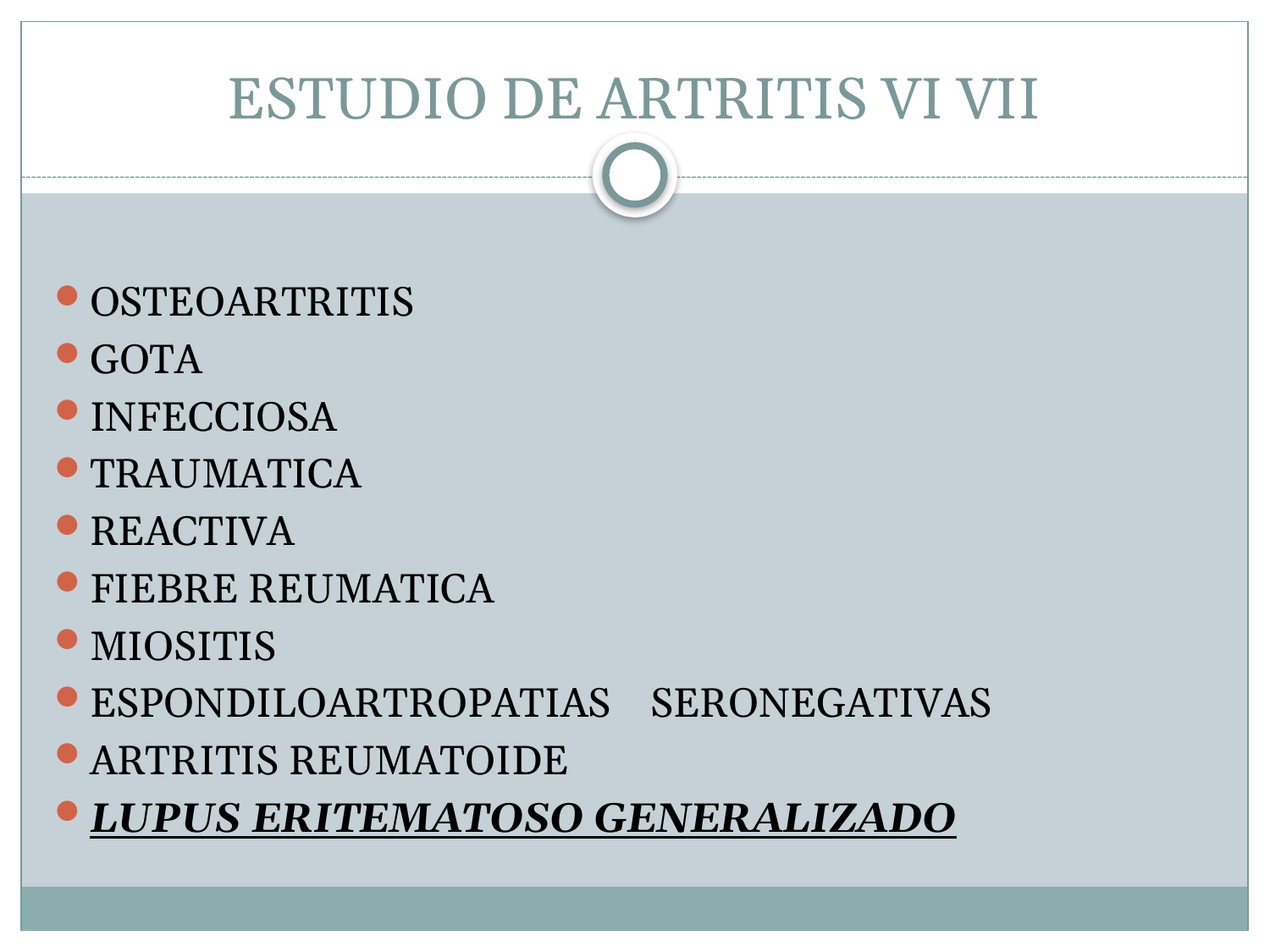

# ESTUDIO DE ARTRITIS VI VII

OSTEOARTRITIS
GOTA
INFECCIOSA
TRAUMATICA
REACTIVA
FIEBRE REUMATICA
MIOSITIS
ESPONDILOARTROPATIAS    SERONEGATIVAS
ARTRITIS REUMATOIDE
LUPUS ERITEMATOSO GENERALIZADO